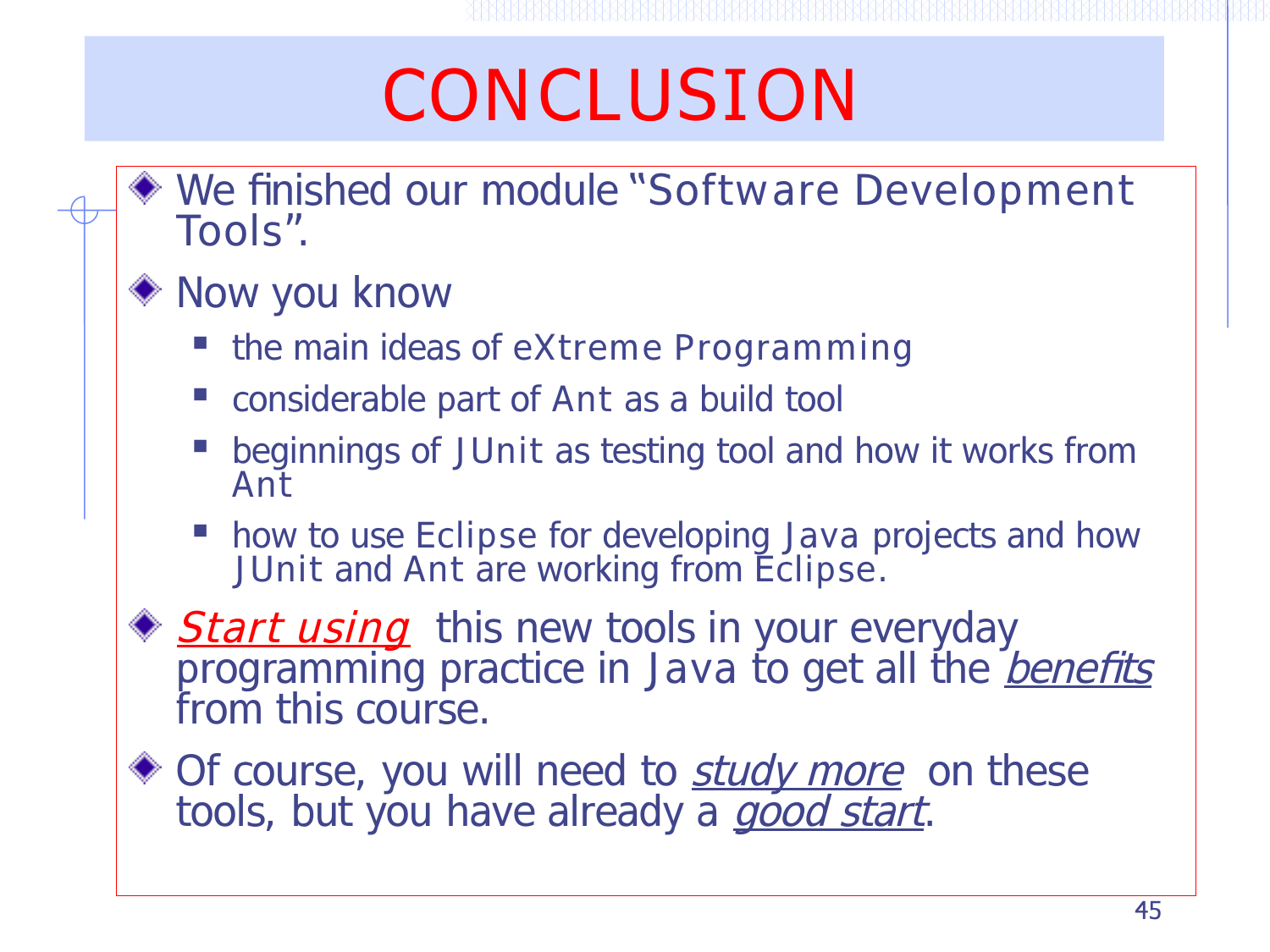

# CONCLUSION

We finished our module “Software Development Tools”.
Now you know
the main ideas of eXtreme Programming
considerable part of Ant as a build tool
beginnings of JUnit as testing tool and how it works from Ant
how to use Eclipse for developing Java projects and how JUnit and Ant are working from Eclipse.
Start using  this new tools in your everyday programming practice in Java to get all the benefits  from this course.
Of course, you will need to study more  on these tools, but you have already a good start.
45